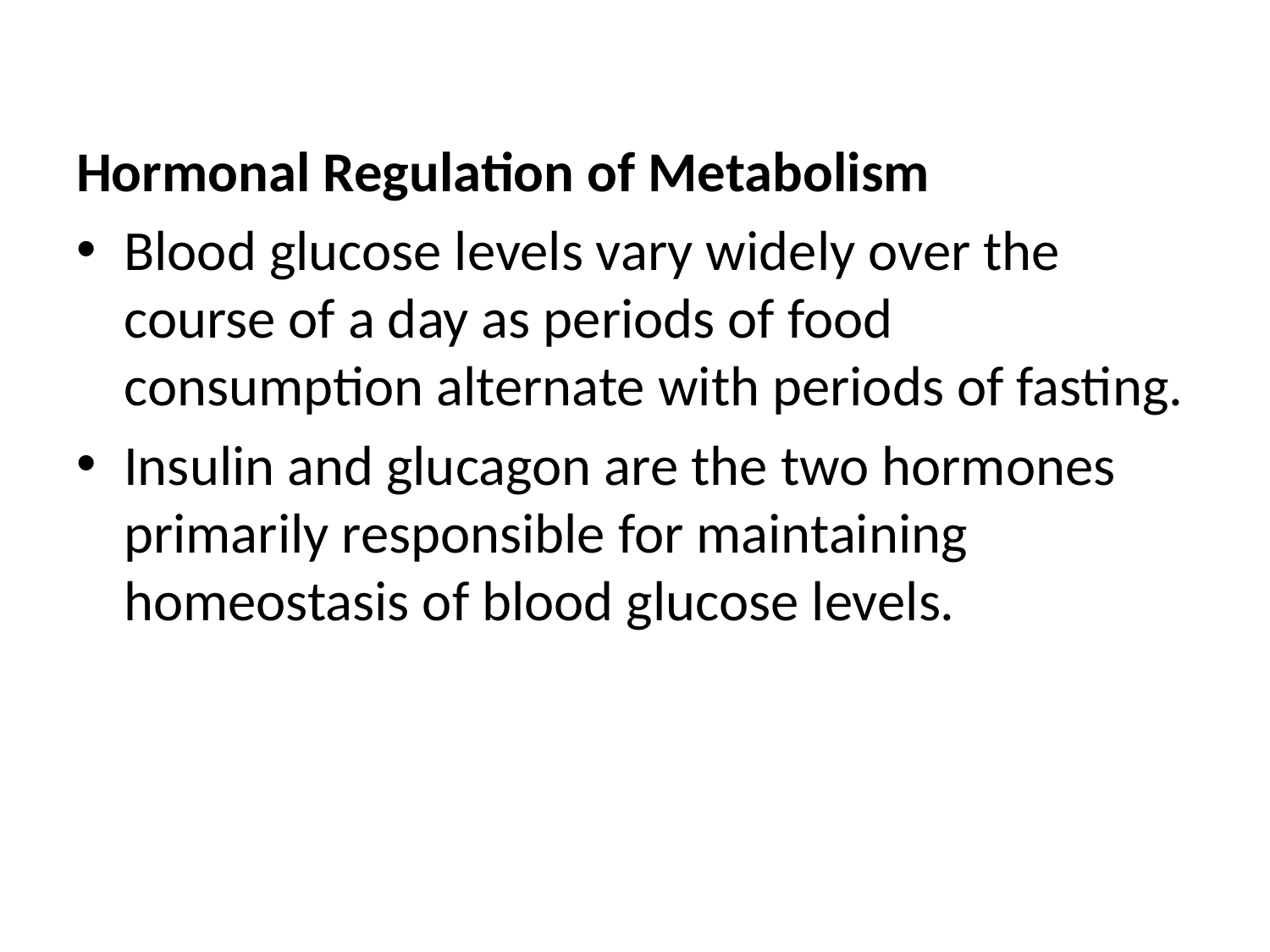

Hormonal Regulation of Metabolism
Blood glucose levels vary widely over the course of a day as periods of food consumption alternate with periods of fasting.
Insulin and glucagon are the two hormones primarily responsible for maintaining homeostasis of blood glucose levels.